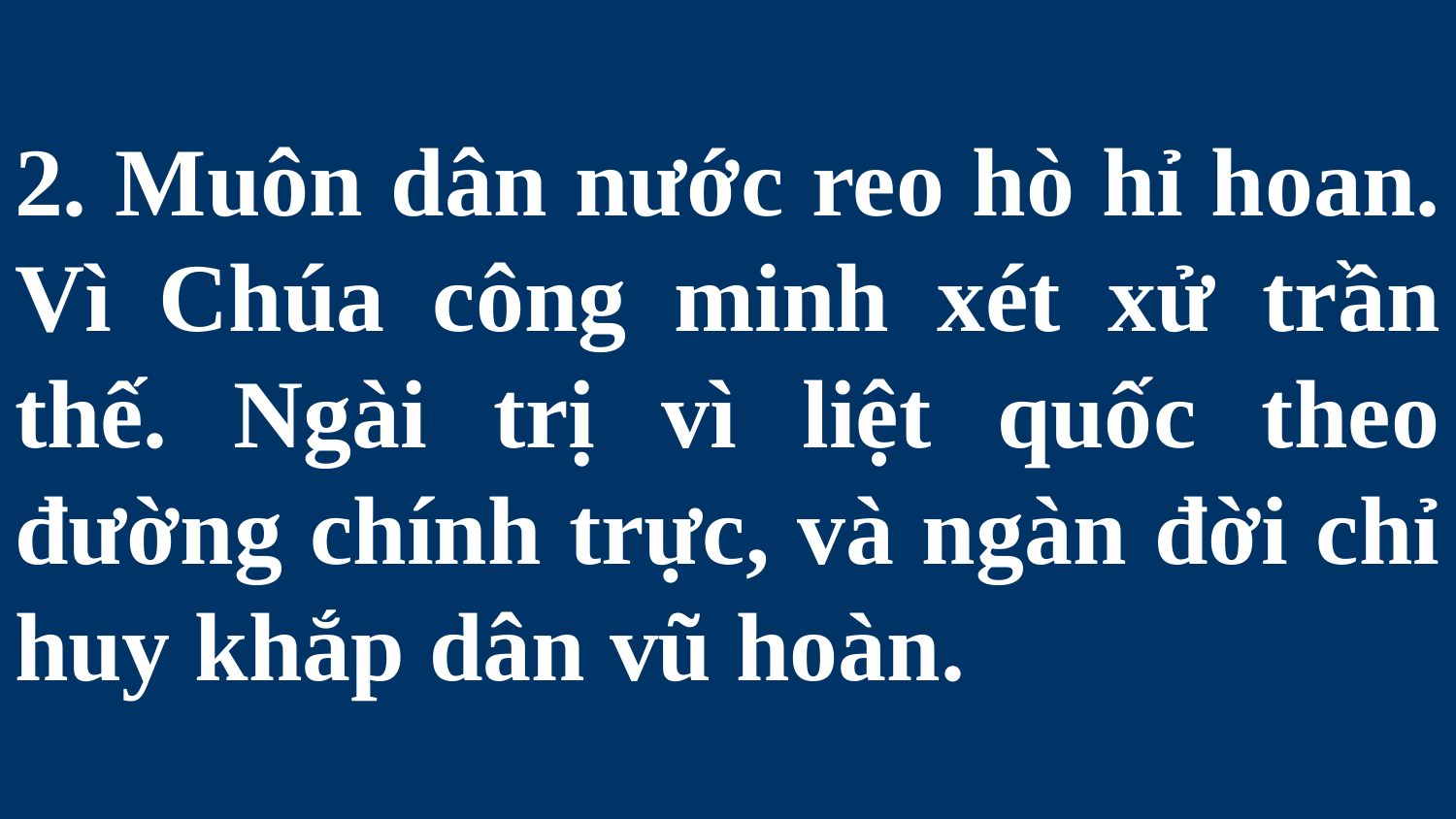

# 2. Muôn dân nước reo hò hỉ hoan. Vì Chúa công minh xét xử trần thế. Ngài trị vì liệt quốc theo đường chính trực, và ngàn đời chỉ huy khắp dân vũ hoàn.